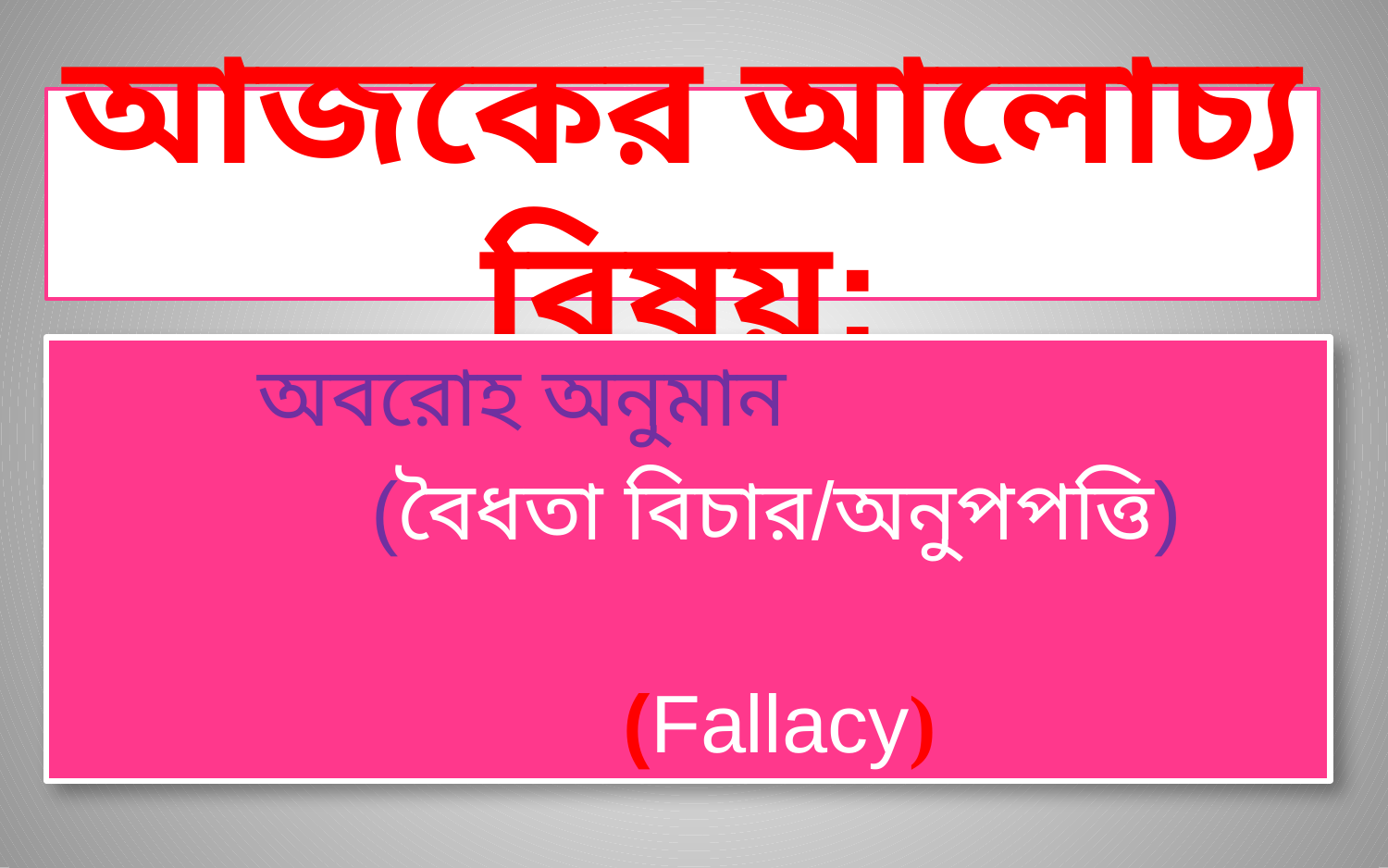

# আজকের আলোচ্য বিষয়:
 অবরোহ অনুমান
(বৈধতা বিচার/অনুপপত্তি)
(Fallacy)